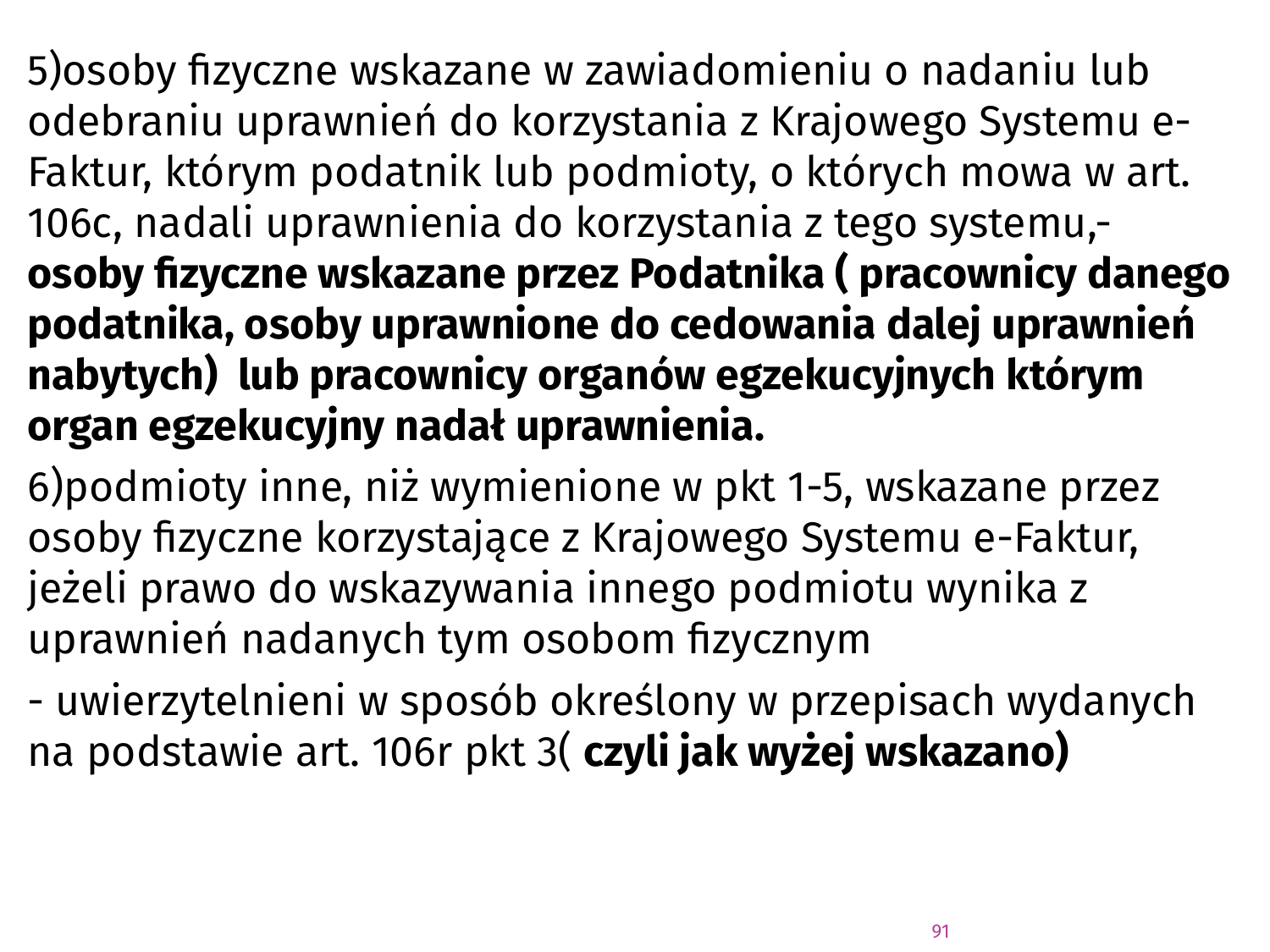

#
5)osoby fizyczne wskazane w zawiadomieniu o nadaniu lub odebraniu uprawnień do korzystania z Krajowego Systemu e-Faktur, którym podatnik lub podmioty, o których mowa w art. 106c, nadali uprawnienia do korzystania z tego systemu,- osoby fizyczne wskazane przez Podatnika ( pracownicy danego podatnika, osoby uprawnione do cedowania dalej uprawnień nabytych)  lub pracownicy organów egzekucyjnych którym organ egzekucyjny nadał uprawnienia.
6)podmioty inne, niż wymienione w pkt 1-5, wskazane przez osoby fizyczne korzystające z Krajowego Systemu e-Faktur, jeżeli prawo do wskazywania innego podmiotu wynika z uprawnień nadanych tym osobom fizycznym
- uwierzytelnieni w sposób określony w przepisach wydanych na podstawie art. 106r pkt 3( czyli jak wyżej wskazano)

91